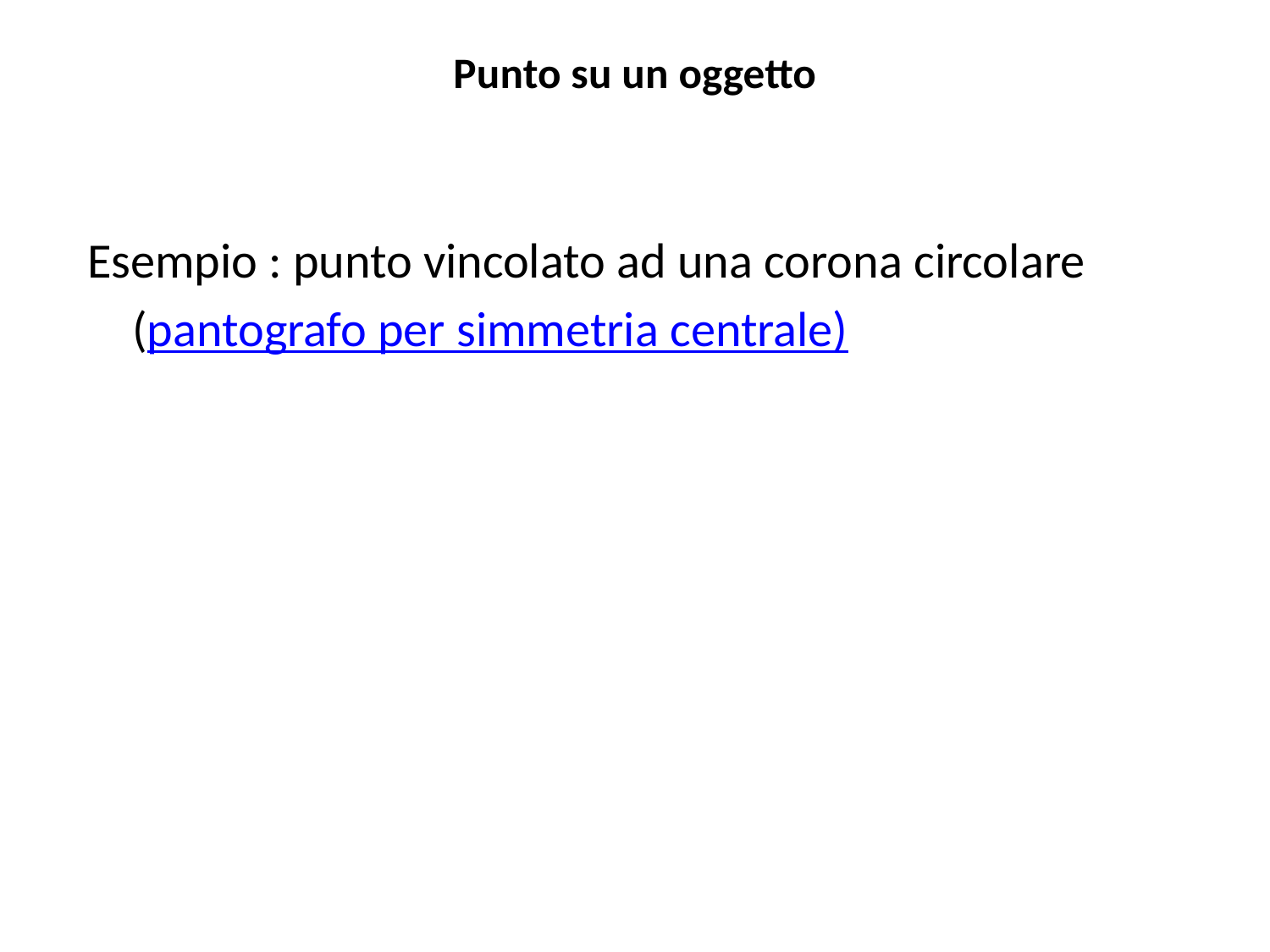

# Punto su un oggetto
 Esempio : punto vincolato ad una corona circolare
     (pantografo per simmetria centrale)